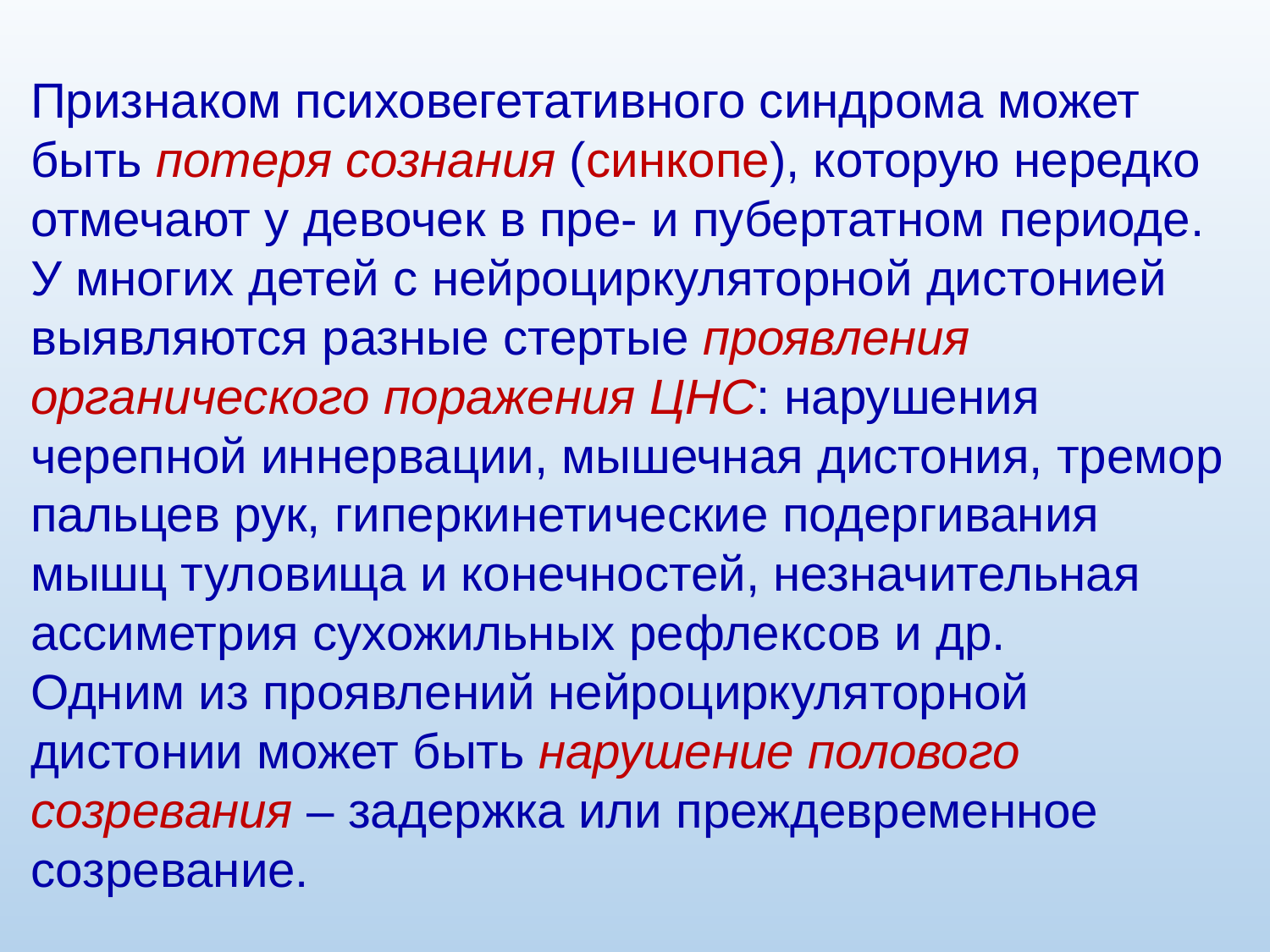

Признаком психовегетативного синдрома может быть потеря сознания (синкопе), которую нередко отмечают у девочек в пре- и пубертатном периоде.
У многих детей с нейроциркуляторной дистонией выявляются разные стертые проявления органического поражения ЦНС: нарушения черепной иннервации, мышечная дистония, тремор пальцев рук, гиперкинетические подергивания мышц туловища и конечностей, незначительная ассиметрия сухожильных рефлексов и др.
Одним из проявлений нейроциркуляторной дистонии может быть нарушение полового созревания – задержка или преждевременное созревание.